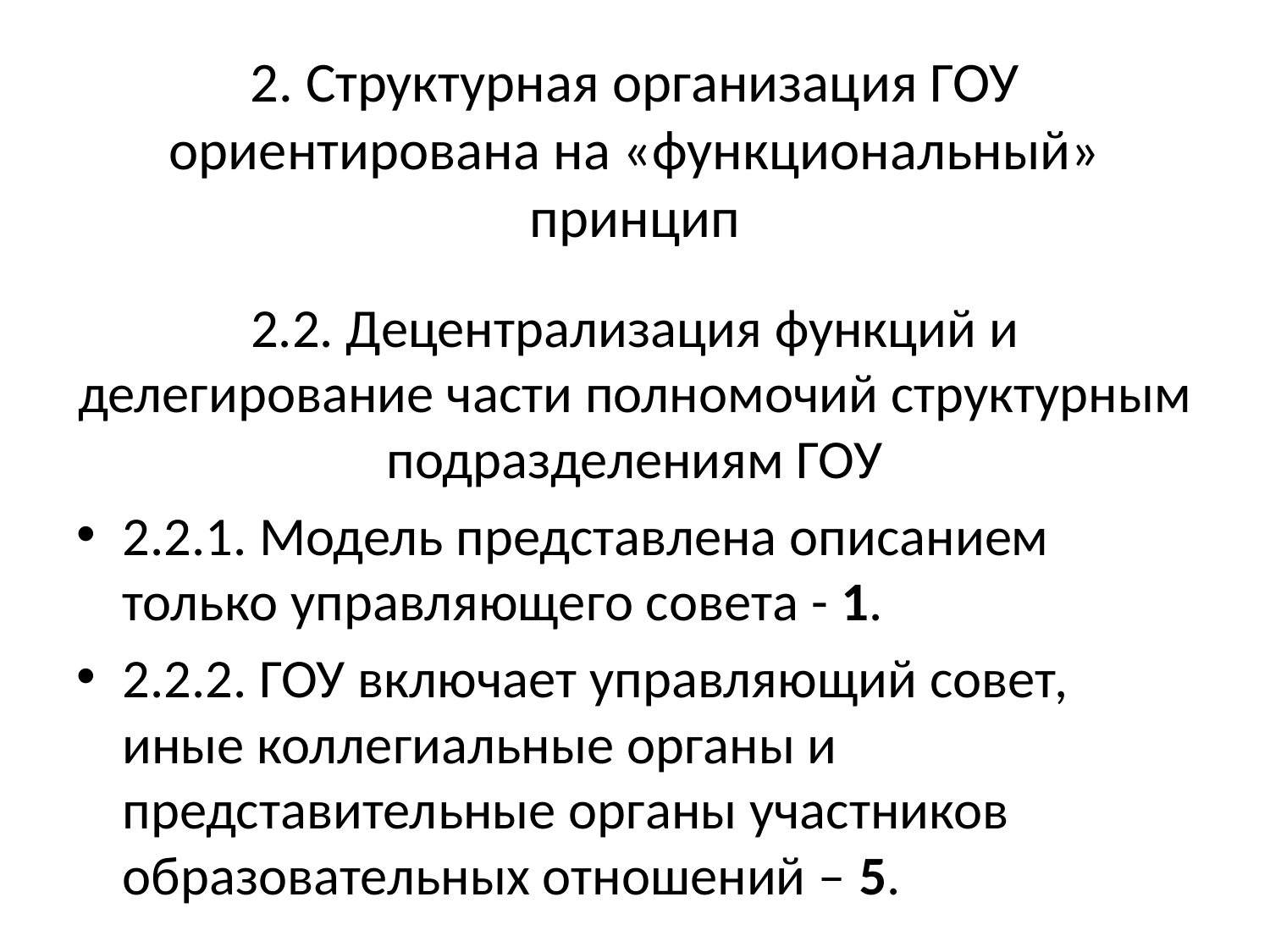

# 2. Структурная организация ГОУ ориентирована на «функциональный» принцип
2.2. Децентрализация функций и делегирование части полномочий структурным подразделениям ГОУ
2.2.1. Модель представлена описанием только управляющего совета - 1.
2.2.2. ГОУ включает управляющий совет, иные коллегиальные органы и представительные органы участников образовательных отношений – 5.